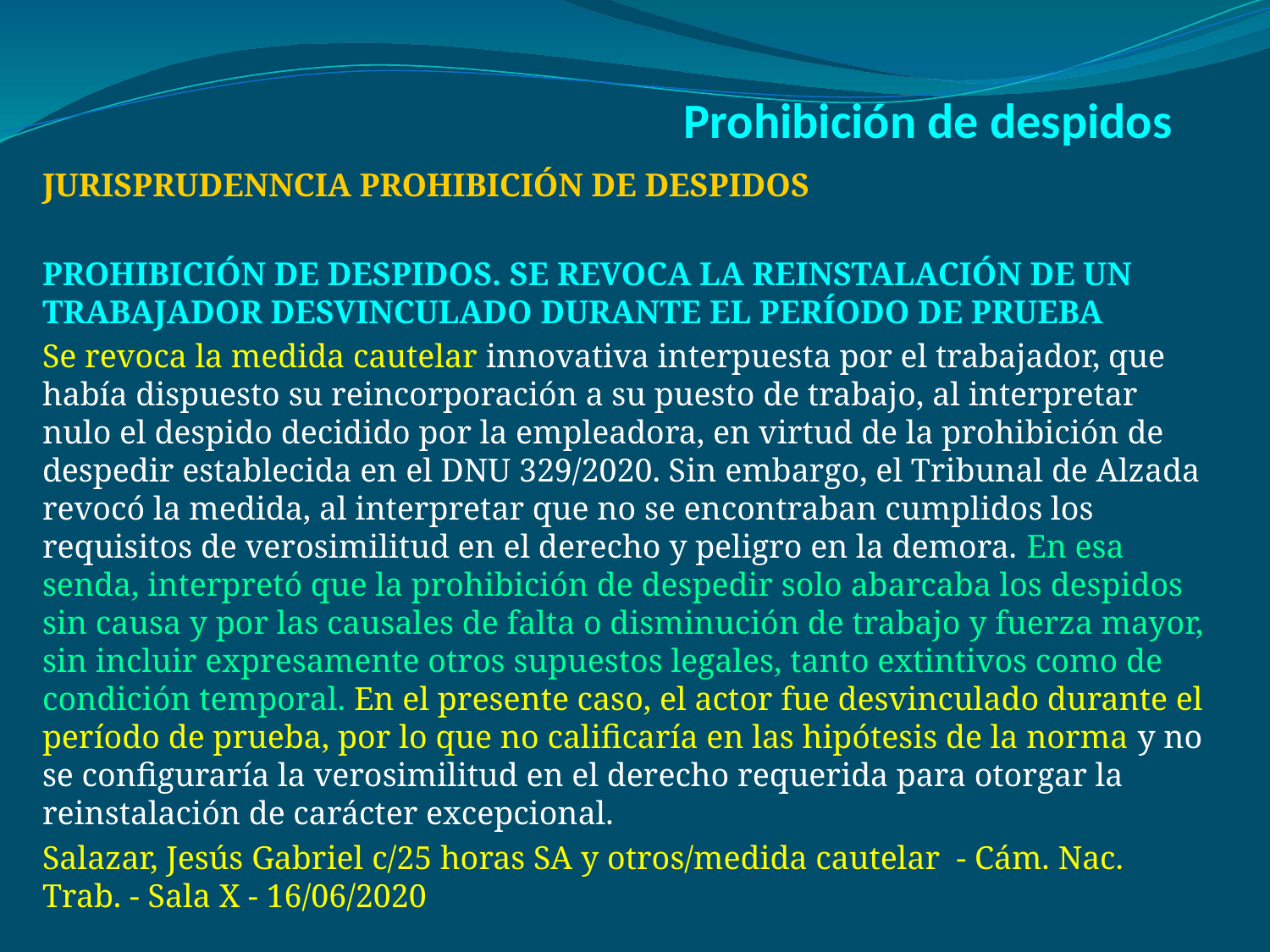

# Prohibición de despidos
JURISPRUDENNCIA PROHIBICIÓN DE DESPIDOS

PROHIBICIÓN DE DESPIDOS. SE REVOCA LA REINSTALACIÓN DE UN TRABAJADOR DESVINCULADO DURANTE EL PERÍODO DE PRUEBA
Se revoca la medida cautelar innovativa interpuesta por el trabajador, que había dispuesto su reincorporación a su puesto de trabajo, al interpretar nulo el despido decidido por la empleadora, en virtud de la prohibición de despedir establecida en el DNU 329/2020. Sin embargo, el Tribunal de Alzada revocó la medida, al interpretar que no se encontraban cumplidos los requisitos de verosimilitud en el derecho y peligro en la demora. En esa senda, interpretó que la prohibición de despedir solo abarcaba los despidos sin causa y por las causales de falta o disminución de trabajo y fuerza mayor, sin incluir expresamente otros supuestos legales, tanto extintivos como de condición temporal. En el presente caso, el actor fue desvinculado durante el período de prueba, por lo que no calificaría en las hipótesis de la norma y no se configuraría la verosimilitud en el derecho requerida para otorgar la reinstalación de carácter excepcional.
Salazar, Jesús Gabriel c/25 horas SA y otros/medida cautelar  - Cám. Nac. Trab. - Sala X - 16/06/2020